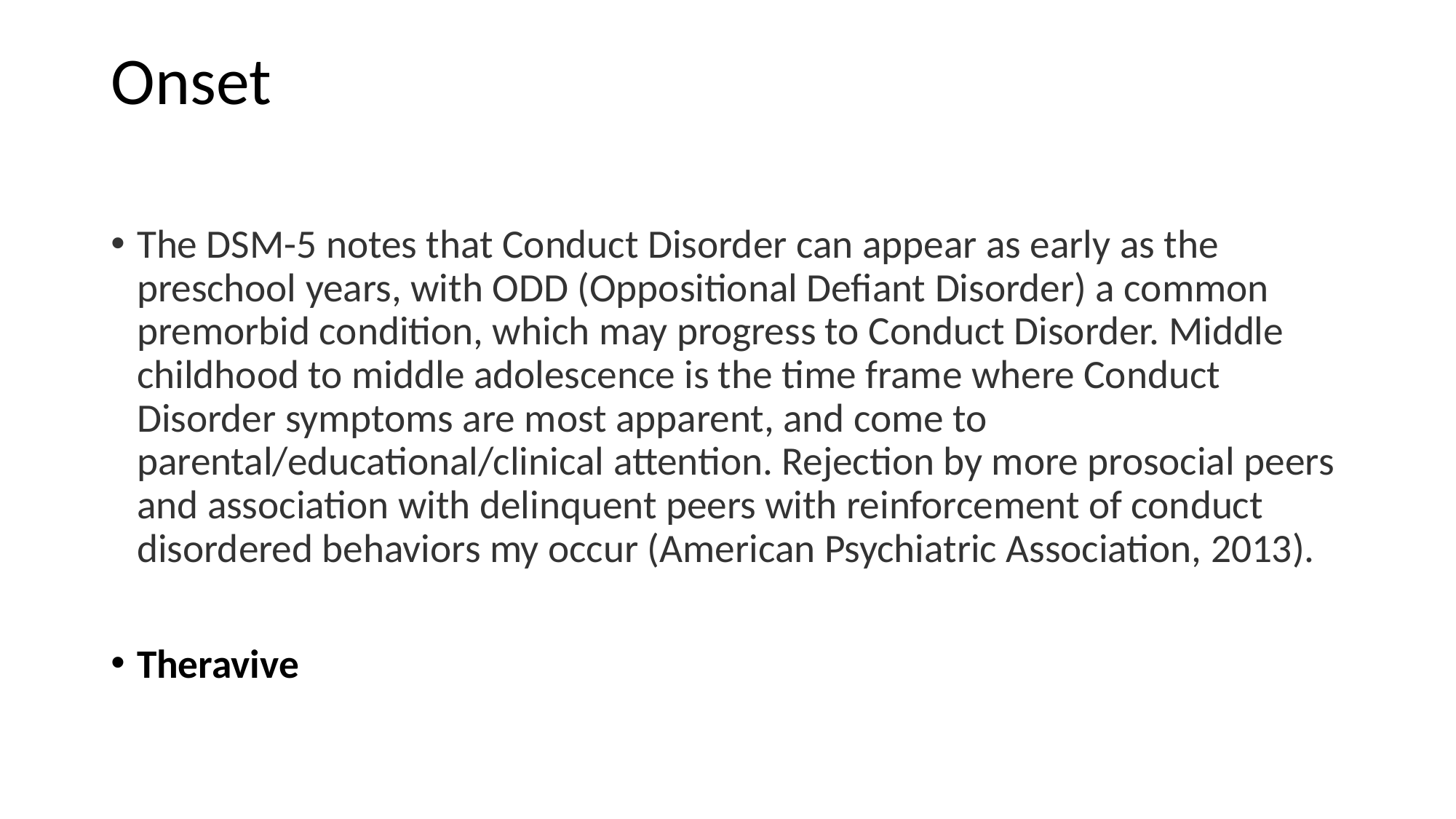

# Onset
The DSM-5 notes that Conduct Disorder can appear as early as the preschool years, with ODD (Oppositional Defiant Disorder) a common premorbid condition, which may progress to Conduct Disorder. Middle childhood to middle adolescence is the time frame where Conduct Disorder symptoms are most apparent, and come to parental/educational/clinical attention. Rejection by more prosocial peers and association with delinquent peers with reinforcement of conduct disordered behaviors my occur (American Psychiatric Association, 2013).

Theravive